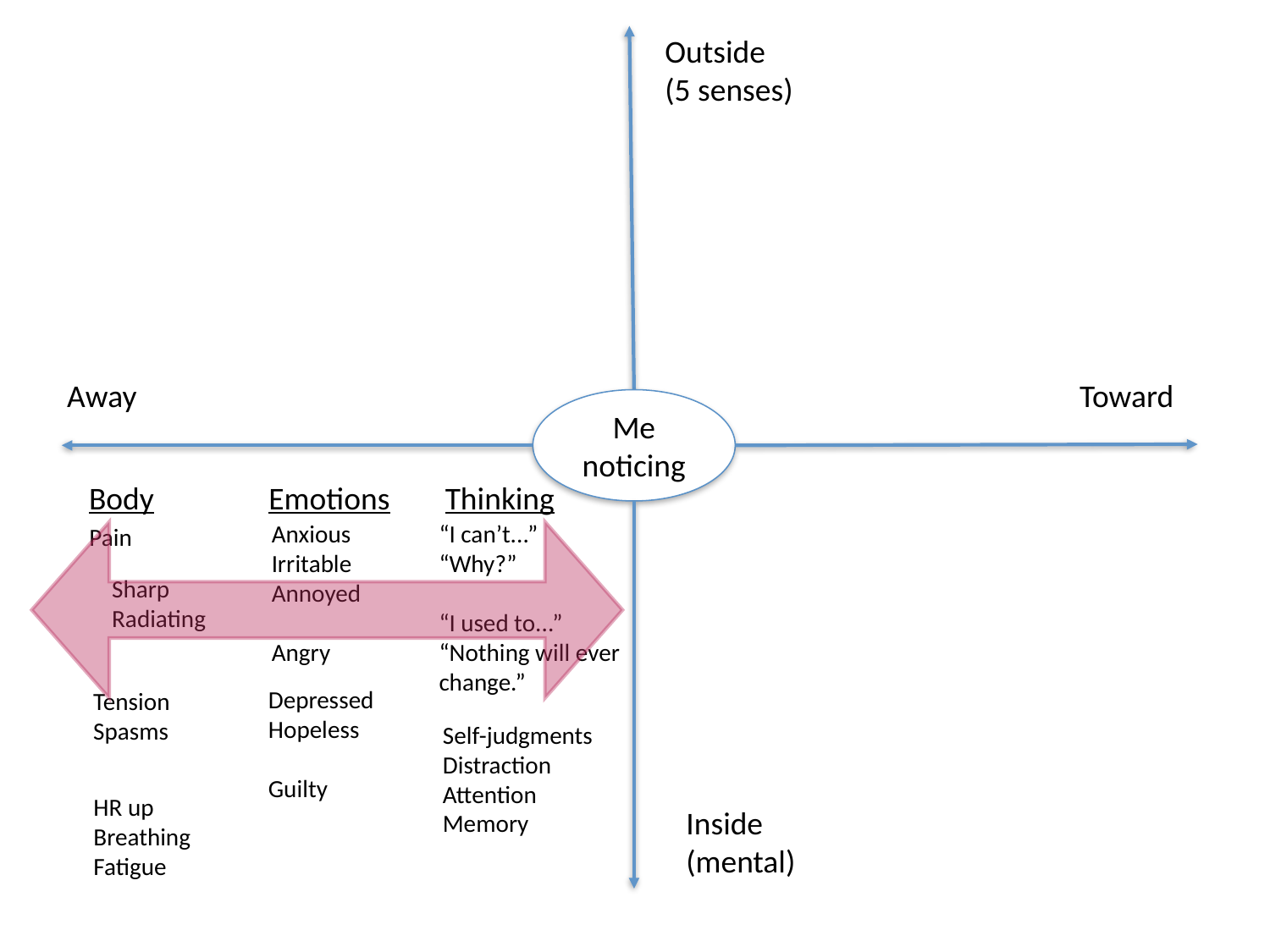

Outside
(5 senses)
Away
Toward

Me noticing

Body
Emotions
Thinking

Anxious
Irritable
Annoyed

Angry
“I can’t...”
“Why?”

“I used to...”
“Nothing will ever
change.”
Pain

Sharp
Radiating
Depressed
Hopeless

Guilty
Tension
Spasms
Self-judgments
Distraction
Attention
Memory
HR up
Breathing
Fatigue
Inside
(mental)